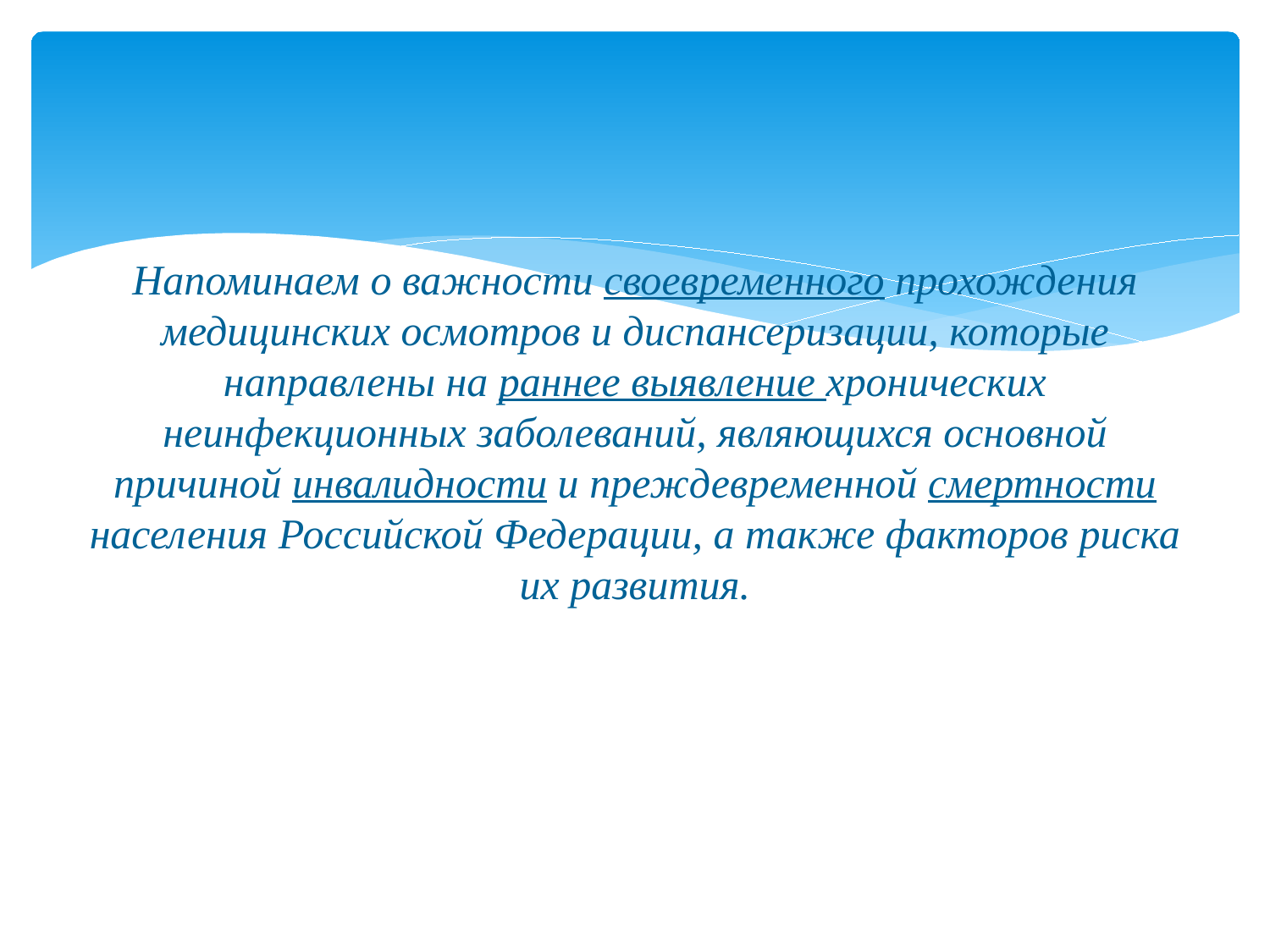

Напоминаем о важности своевременного прохождения медицинских осмотров и диспансеризации, которые направлены на раннее выявление хронических неинфекционных заболеваний, являющихся основной причиной инвалидности и преждевременной смертности населения Российской Федерации, а также факторов риска их развития.